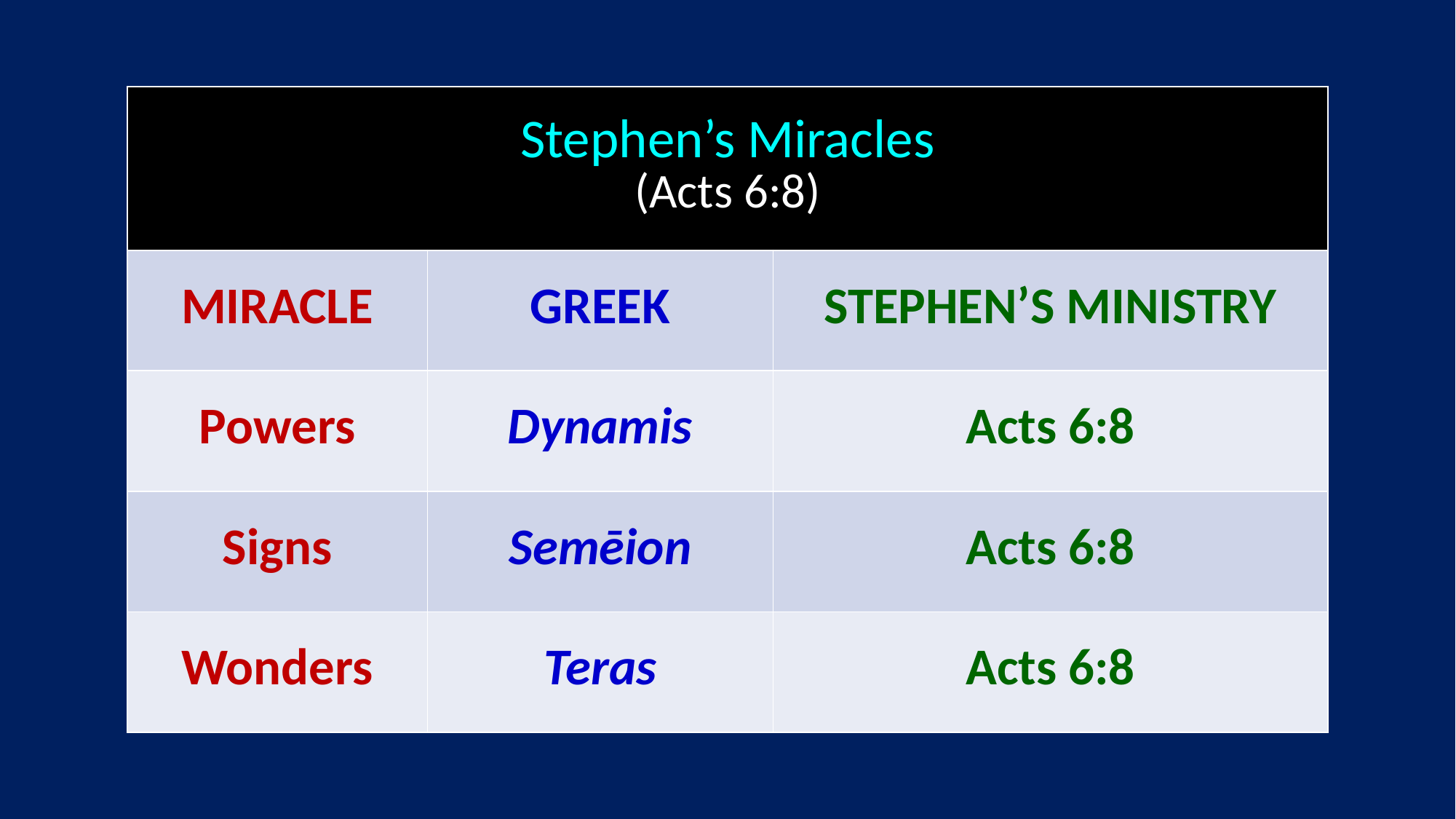

| Stephen’s Miracles (Acts 6:8) |  |  |
| --- | --- | --- |
| MIRACLE | GREEK | STEPHEN’S MINISTRY |
| Powers | Dynamis | Acts 6:8 |
| Signs | Semēion | Acts 6:8 |
| Wonders | Teras | Acts 6:8 |